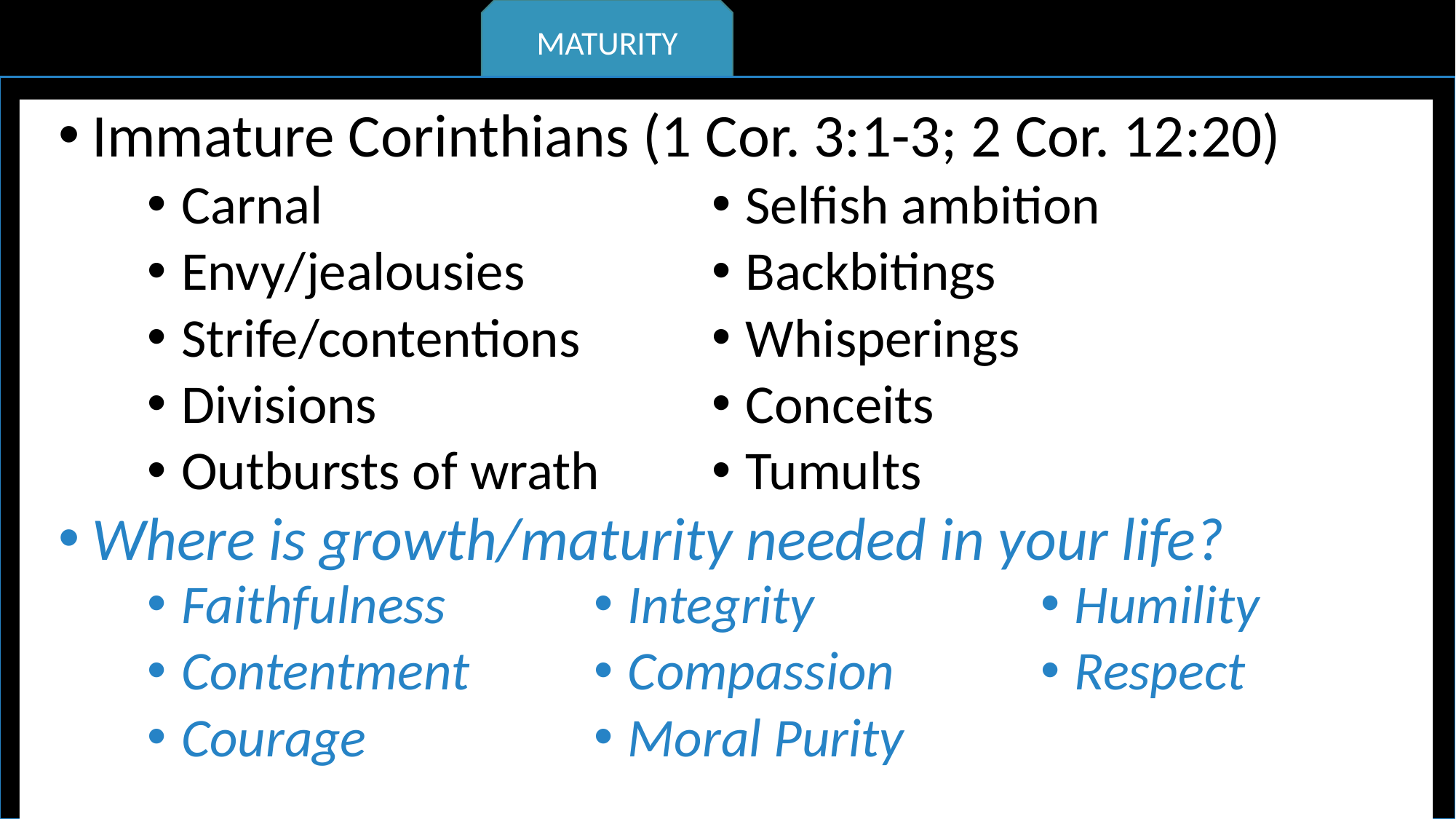

MATURITY
Developing Positive Christian Character

Immature Corinthians (1 Cor. 3:1-3; 2 Cor. 12:20)

Where is growth/maturity needed in your life?
Carnal
Envy/jealousies
Strife/contentions
Divisions
Outbursts of wrath
Selfish ambition
Backbitings
Whisperings
Conceits
Tumults
Faithfulness
Contentment
Courage
Integrity
Compassion
Moral Purity
Humility
Respect
HUMILITY
RESPECT
KINDNESS
DILIGENCE
PERSEVERANCE
FAITHFULNESS
CONTENTMENT
COURAGE
INTEGRITY
COMPASSION
MORAL PURITY